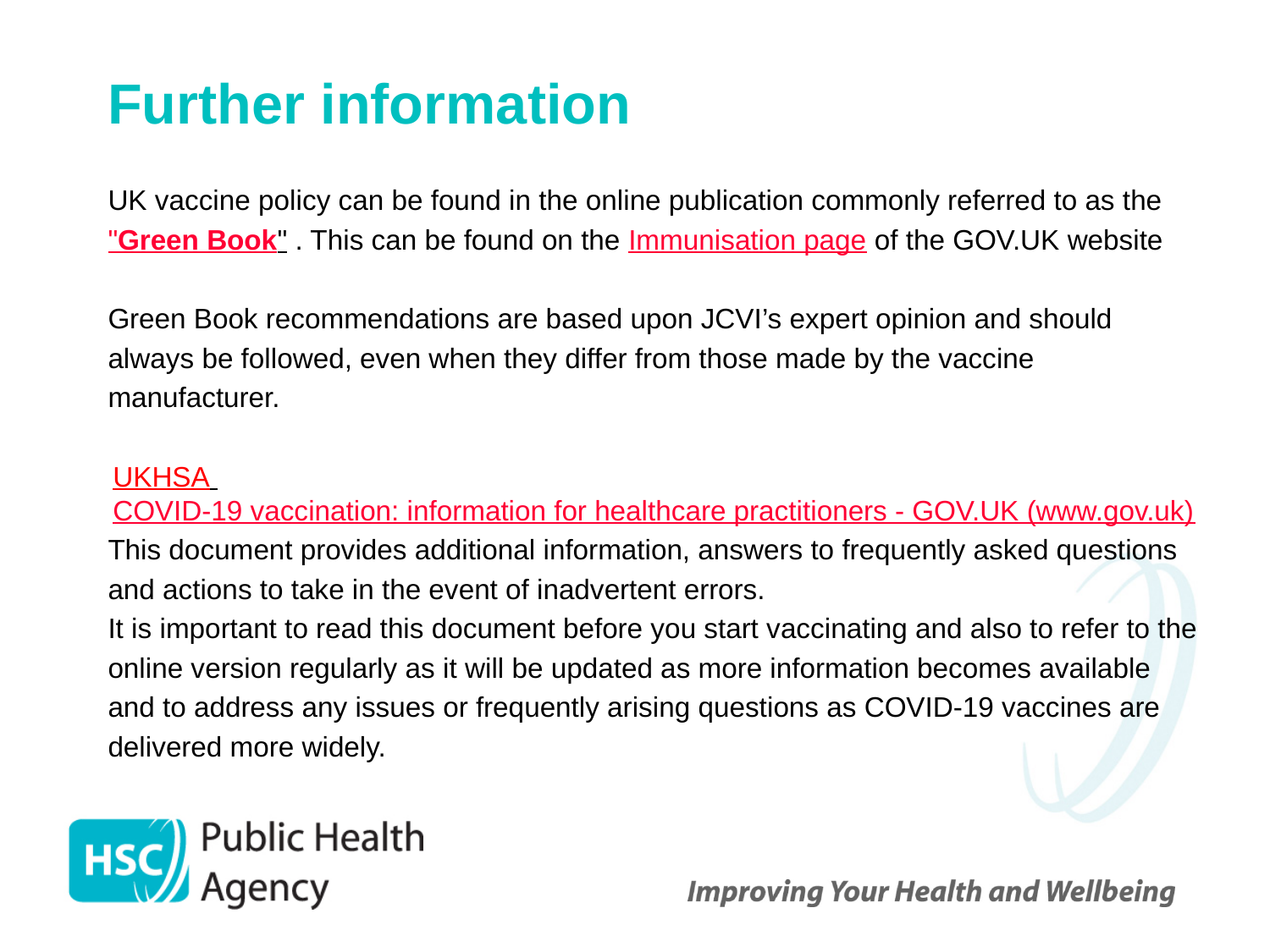

# Further information
UK vaccine policy can be found in the online publication commonly referred to as the
"Green Book" . This can be found on the Immunisation page of the GOV.UK website

Green Book recommendations are based upon JCVI’s expert opinion and should
always be followed, even when they differ from those made by the vaccine
manufacturer.

UKHSA COVID-19 vaccination: information for healthcare practitioners - GOV.UK (www.gov.uk)
This document provides additional information, answers to frequently asked questions
and actions to take in the event of inadvertent errors.
It is important to read this document before you start vaccinating and also to refer to the
online version regularly as it will be updated as more information becomes available
and to address any issues or frequently arising questions as COVID-19 vaccines are
delivered more widely.